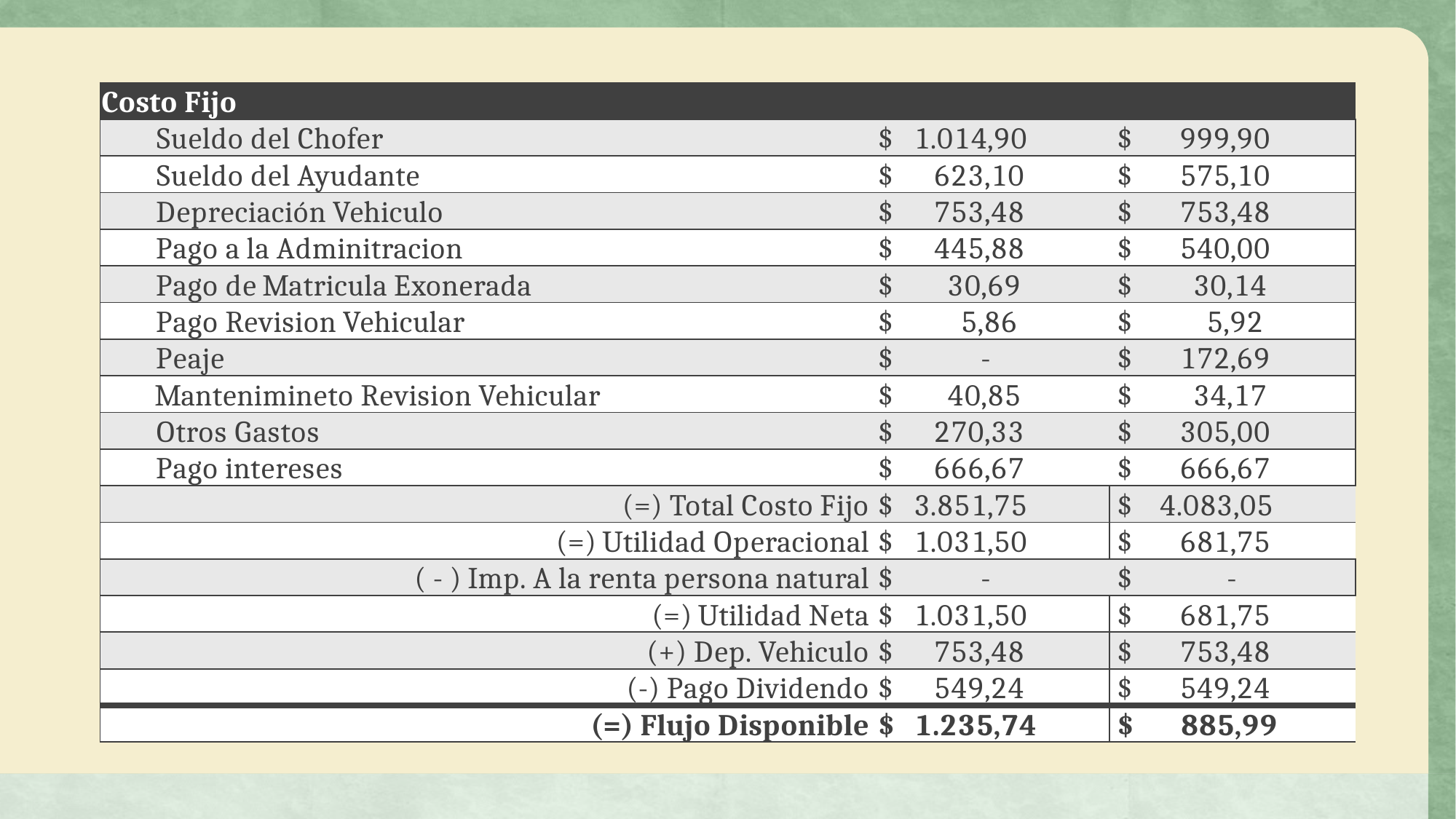

| Costo Fijo |  |  |  |
| --- | --- | --- | --- |
|  | Sueldo del Chofer | $ 1.014,90 | $ 999,90 |
|  | Sueldo del Ayudante | $ 623,10 | $ 575,10 |
|  | Depreciación Vehiculo | $ 753,48 | $ 753,48 |
|  | Pago a la Adminitracion | $ 445,88 | $ 540,00 |
|  | Pago de Matricula Exonerada | $ 30,69 | $ 30,14 |
|  | Pago Revision Vehicular | $ 5,86 | $ 5,92 |
|  | Peaje | $ - | $ 172,69 |
|  | Mantenimineto Revision Vehicular | $ 40,85 | $ 34,17 |
|  | Otros Gastos | $ 270,33 | $ 305,00 |
|  | Pago intereses | $ 666,67 | $ 666,67 |
| (=) Total Costo Fijo |  | $ 3.851,75 | $ 4.083,05 |
| (=) Utilidad Operacional |  | $ 1.031,50 | $ 681,75 |
|  | ( - ) Imp. A la renta persona natural | $ - | $ - |
| (=) Utilidad Neta |  | $ 1.031,50 | $ 681,75 |
| (+) Dep. Vehiculo |  | $ 753,48 | $ 753,48 |
| (-) Pago Dividendo |  | $ 549,24 | $ 549,24 |
| (=) Flujo Disponible |  | $ 1.235,74 | $ 885,99 |